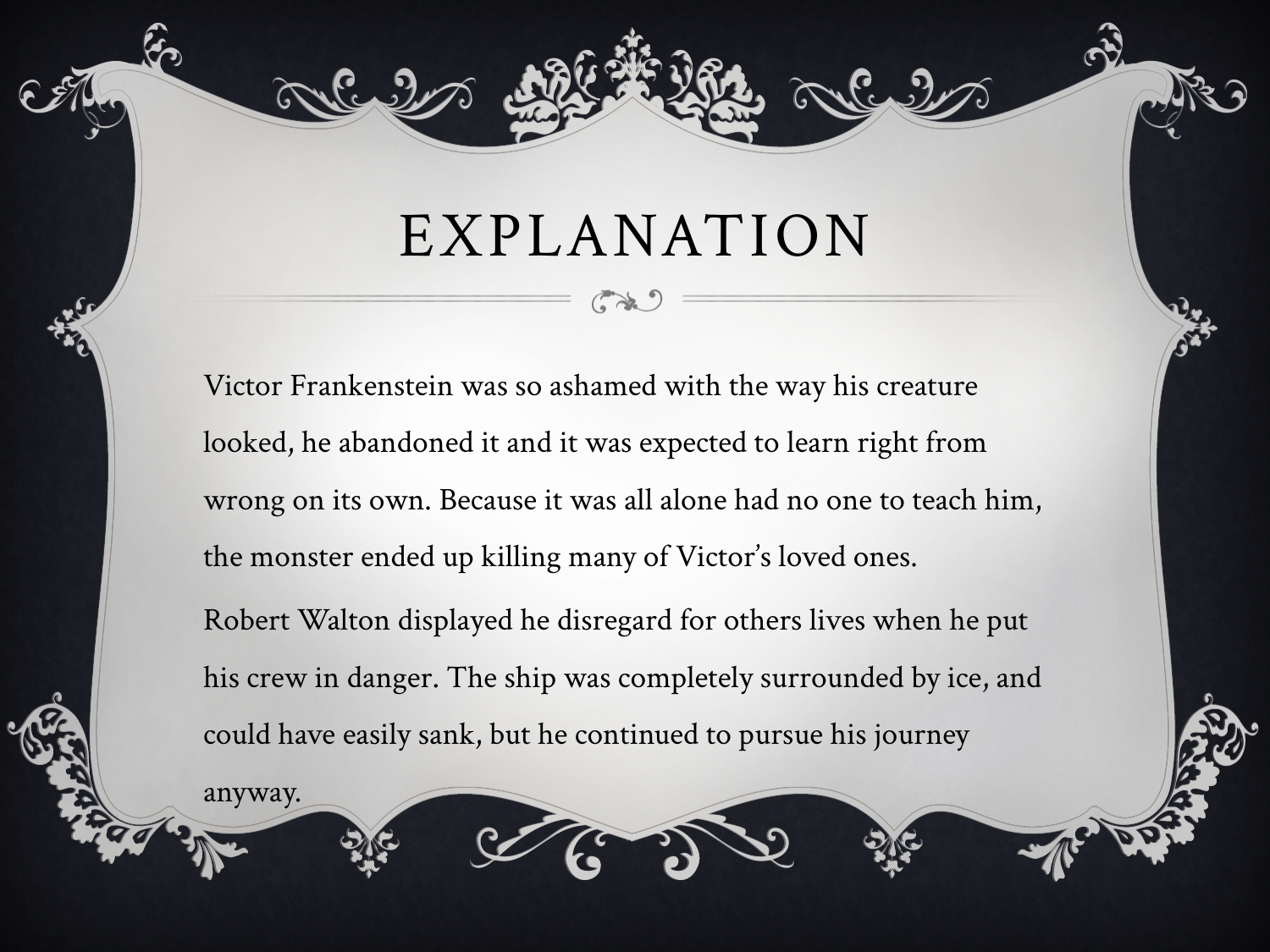

# explanation
Victor Frankenstein was so ashamed with the way his creature looked, he abandoned it and it was expected to learn right from wrong on its own. Because it was all alone had no one to teach him, the monster ended up killing many of Victor’s loved ones.
Robert Walton displayed he disregard for others lives when he put his crew in danger. The ship was completely surrounded by ice, and could have easily sank, but he continued to pursue his journey anyway.